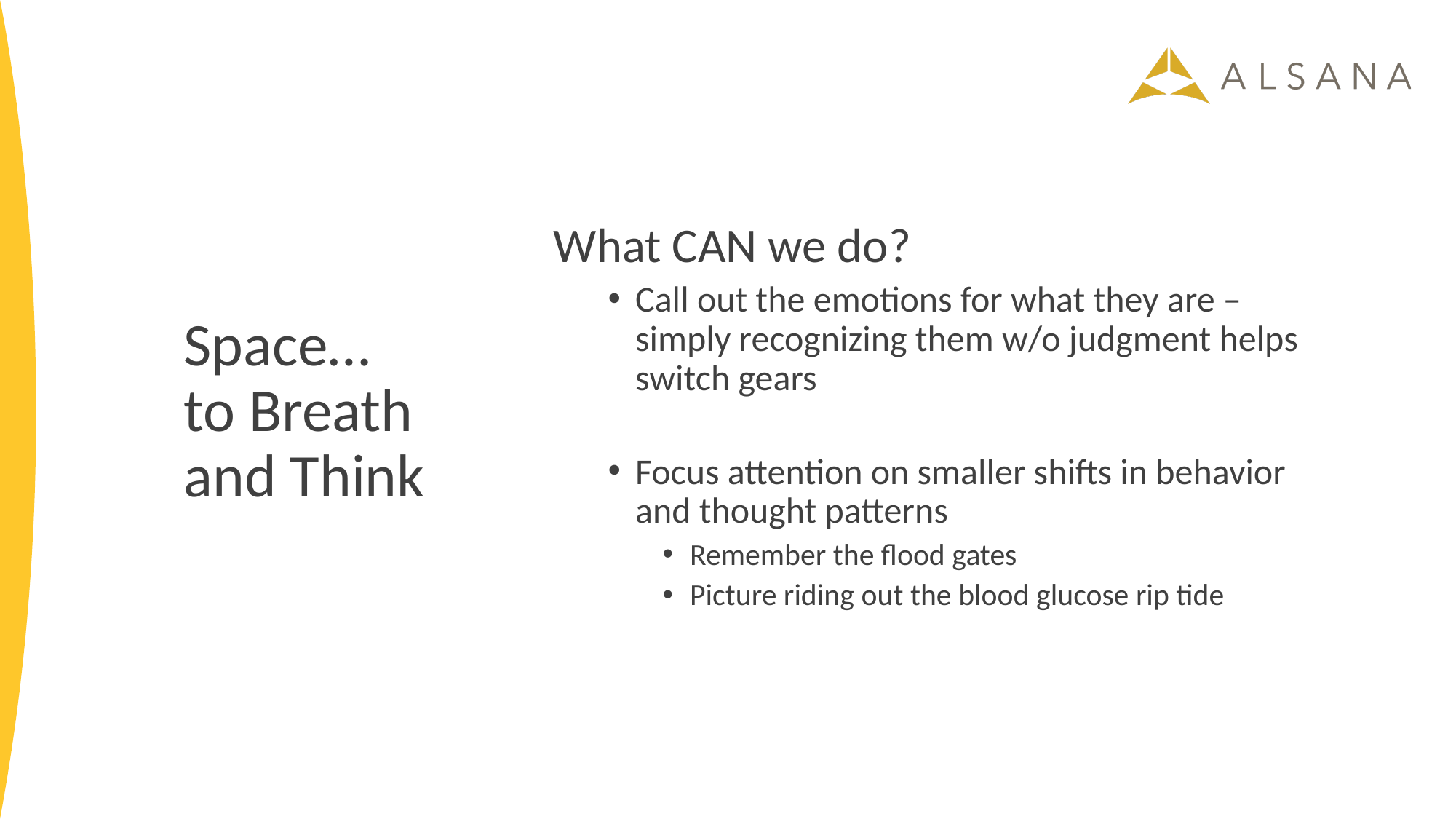

What CAN we do?
Call out the emotions for what they are – simply recognizing them w/o judgment helps switch gears

Focus attention on smaller shifts in behavior and thought patterns
Remember the flood gates
Picture riding out the blood glucose rip tide

Space…
to Breath
and Think